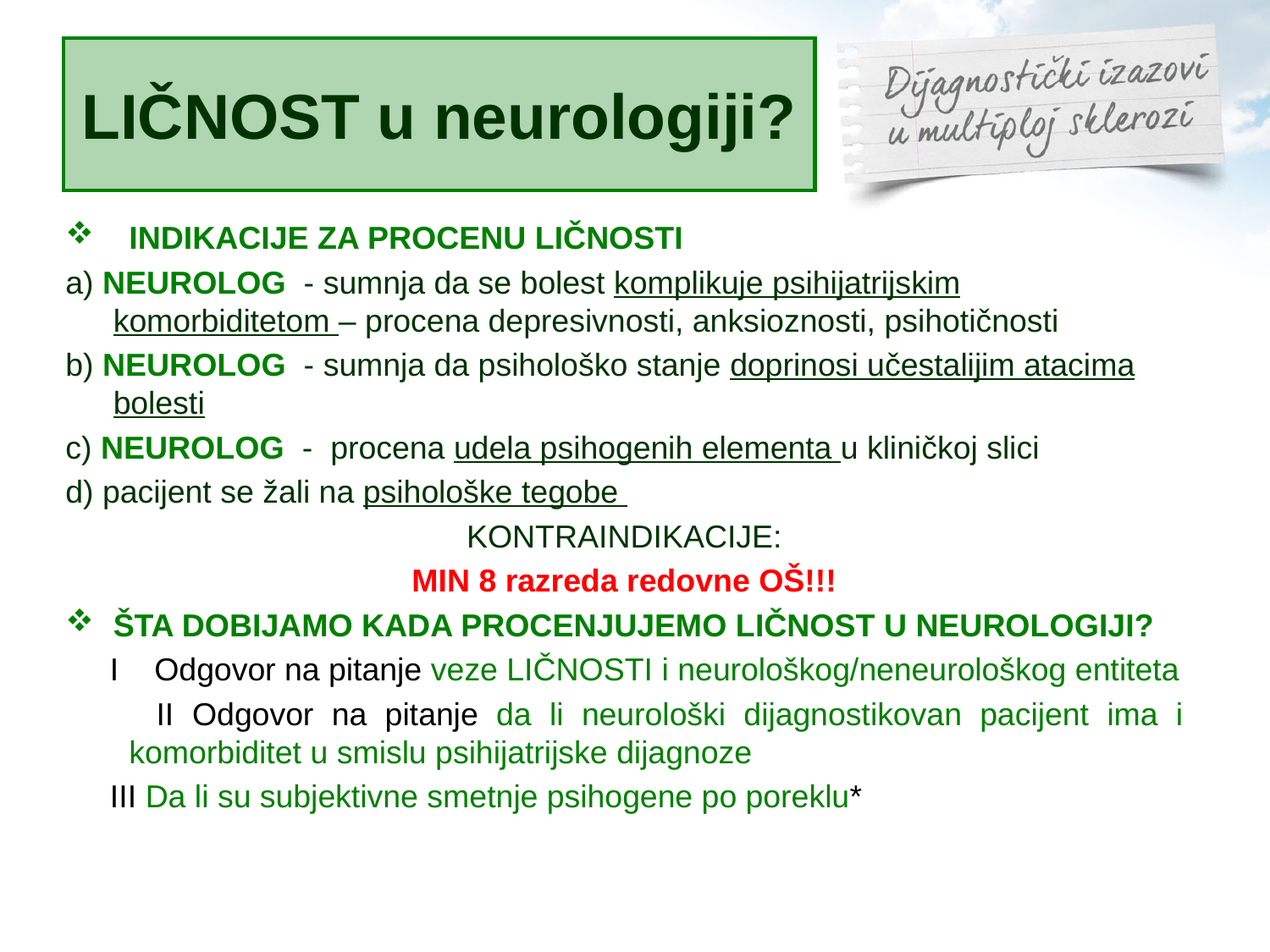

# LIČNOST u neurologiji?
INDIKACIJE ZA PROCENU LIČNOSTI
a) NEUROLOG  - sumnja da se bolest komplikuje psihijatrijskim komorbiditetom – procena depresivnosti, anksioznosti, psihotičnosti
b) NEUROLOG  - sumnja da psihološko stanje doprinosi učestalijim atacima bolesti
c) NEUROLOG  -  procena udela psihogenih elementa u kliničkoj slici
d) pacijent se žali na psihološke tegobe
KONTRAINDIKACIJE:
MIN 8 razreda redovne OŠ!!!
ŠTA DOBIJAMO KADA PROCENJUJEMO LIČNOST U NEUROLOGIJI?
     I    Odgovor na pitanje veze LIČNOSTI i neurološkog/neneurološkog entiteta
     II Odgovor na pitanje da li neurološki dijagnostikovan pacijent ima i komorbiditet u smislu psihijatrijske dijagnoze
     III Da li su subjektivne smetnje psihogene po poreklu*